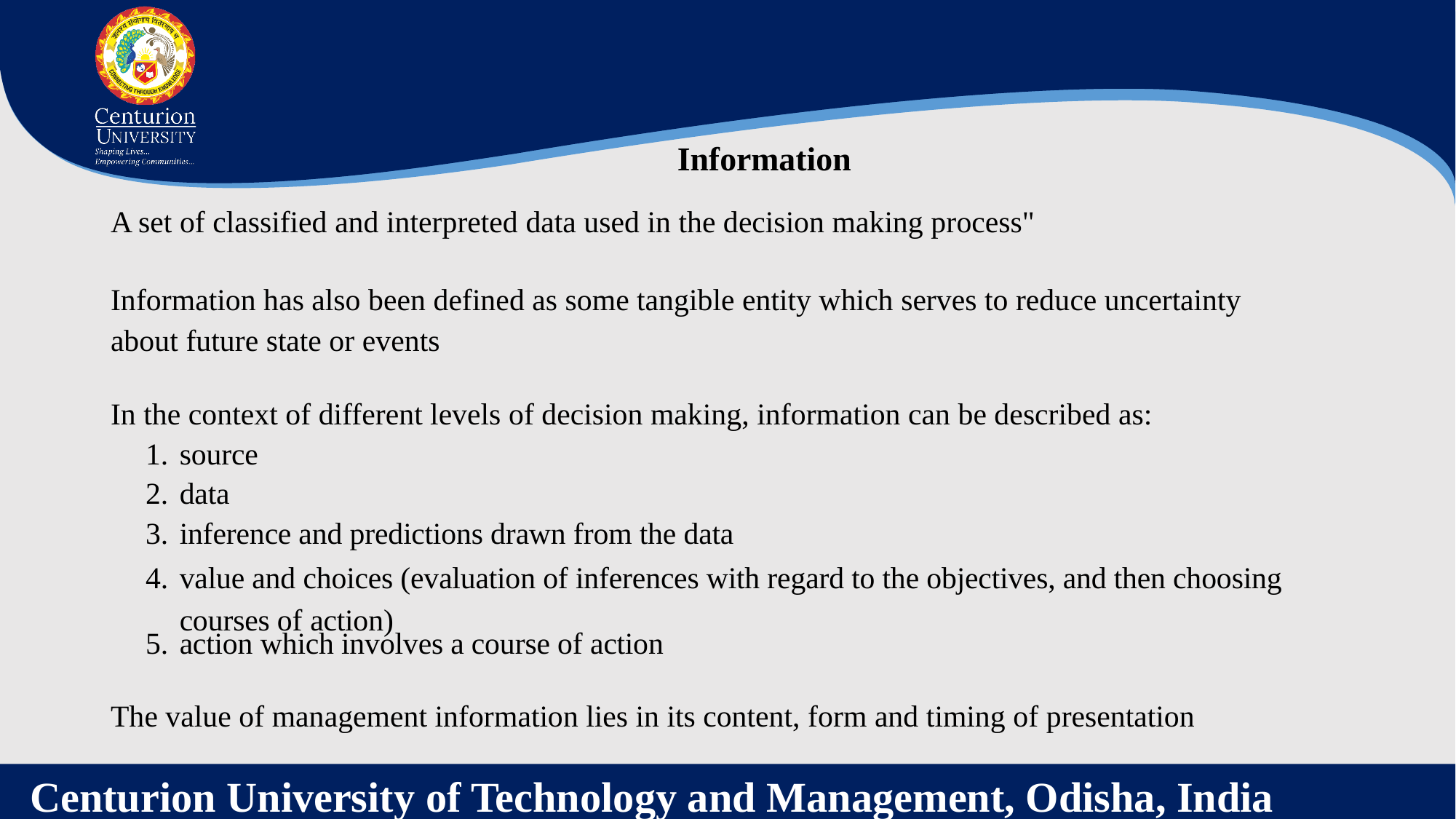

Information

A set of classified and interpreted data used in the decision making process"

Information has also been defined as some tangible entity which serves to reduce uncertainty about future state or events

In the context of different levels of decision making, information can be described as:
source
data
inference and predictions drawn from the data
value and choices (evaluation of inferences with regard to the objectives, and then choosing courses of action)
action which involves a course of action

The value of management information lies in its content, form and timing of presentation